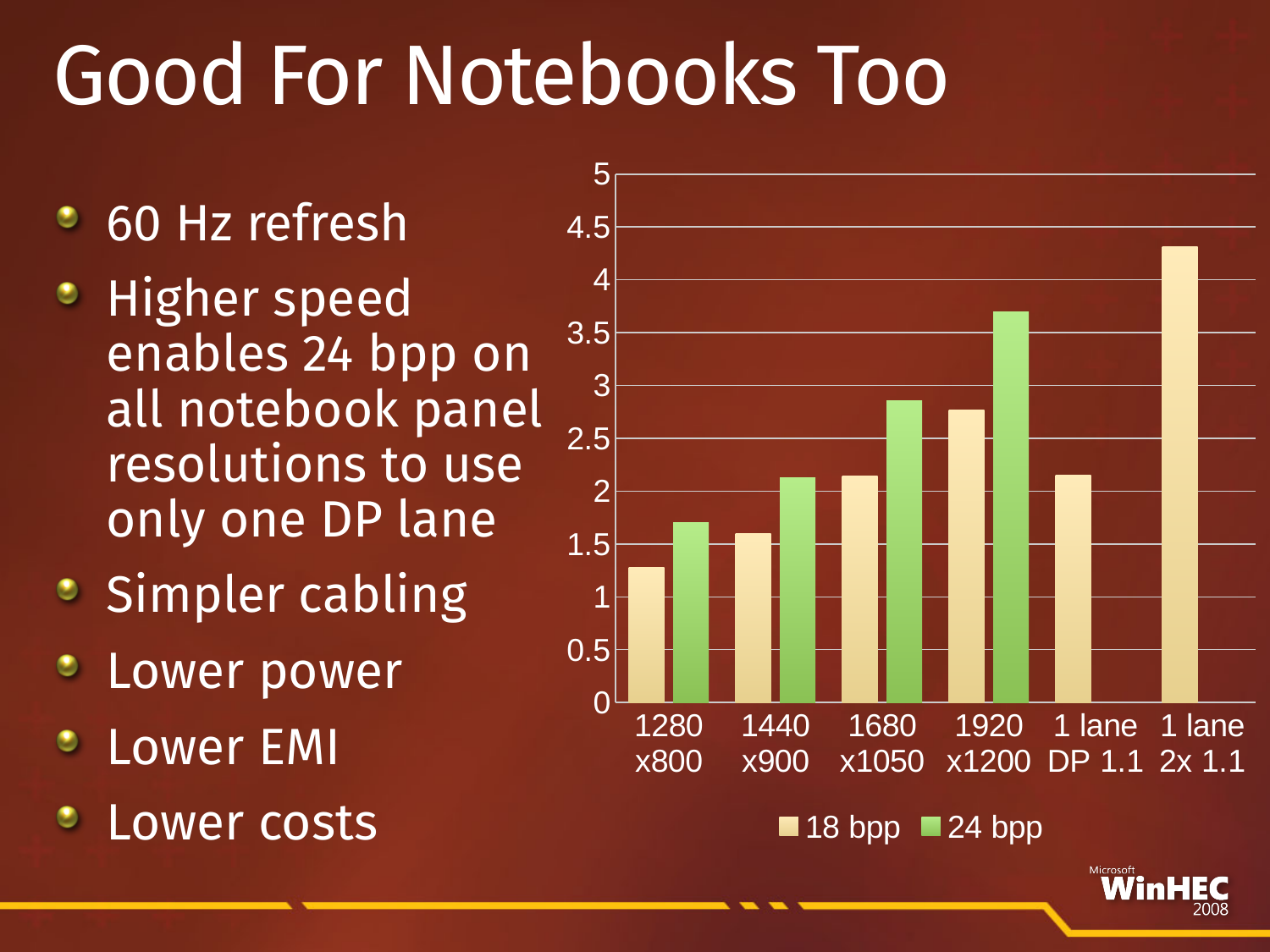

Good For Notebooks Too

### Chart

| Category | 18 bpp | 24 bpp |
|---|---|---|
| 1280 x800 | 1.28 | 1.7 |
| 1440 x900 | 1.6 | 2.13 |
| 1680 x1050 | 2.14 | 2.86 |
| 1920 x1200 | 2.77 | 3.7 |
| 1 lane DP 1.1 | 2.15 | None |
| 1 lane 2x 1.1 | 4.31 | None |
60 Hz refresh
Higher speed enables 24 bpp on all notebook panel resolutions to use only one DP lane
Simpler cabling
Lower power
Lower EMI
Lower costs